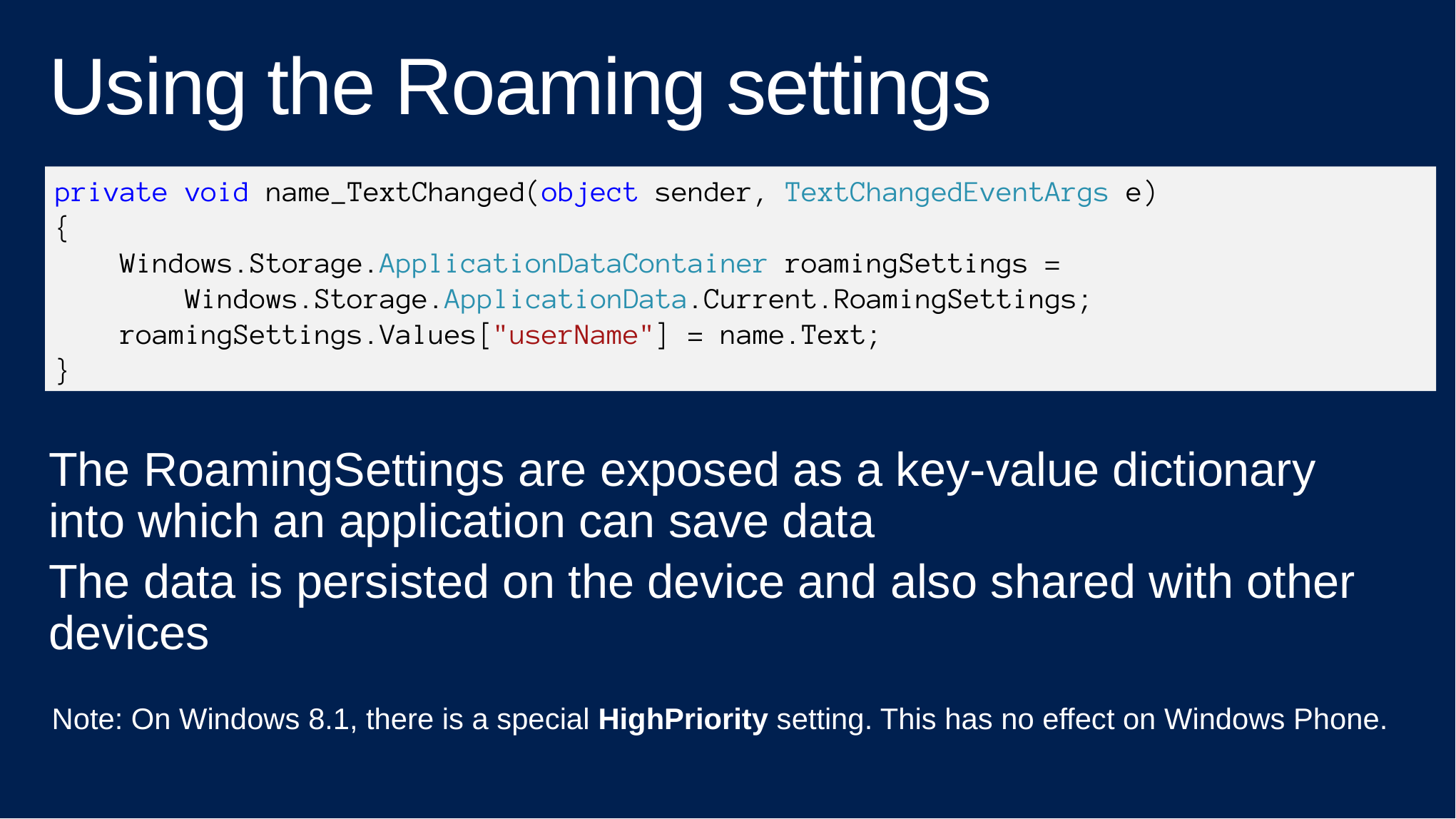

# Using the Roaming settings
private void name_TextChanged(object sender, TextChangedEventArgs e)
{
    Windows.Storage.ApplicationDataContainer roamingSettings =
        Windows.Storage.ApplicationData.Current.RoamingSettings;
    roamingSettings.Values["userName"] = name.Text;
}
The RoamingSettings are exposed as a key-value dictionary into which an application can save data
The data is persisted on the device and also shared with other devices

Note: On Windows 8.1, there is a special HighPriority setting. This has no effect on Windows Phone.